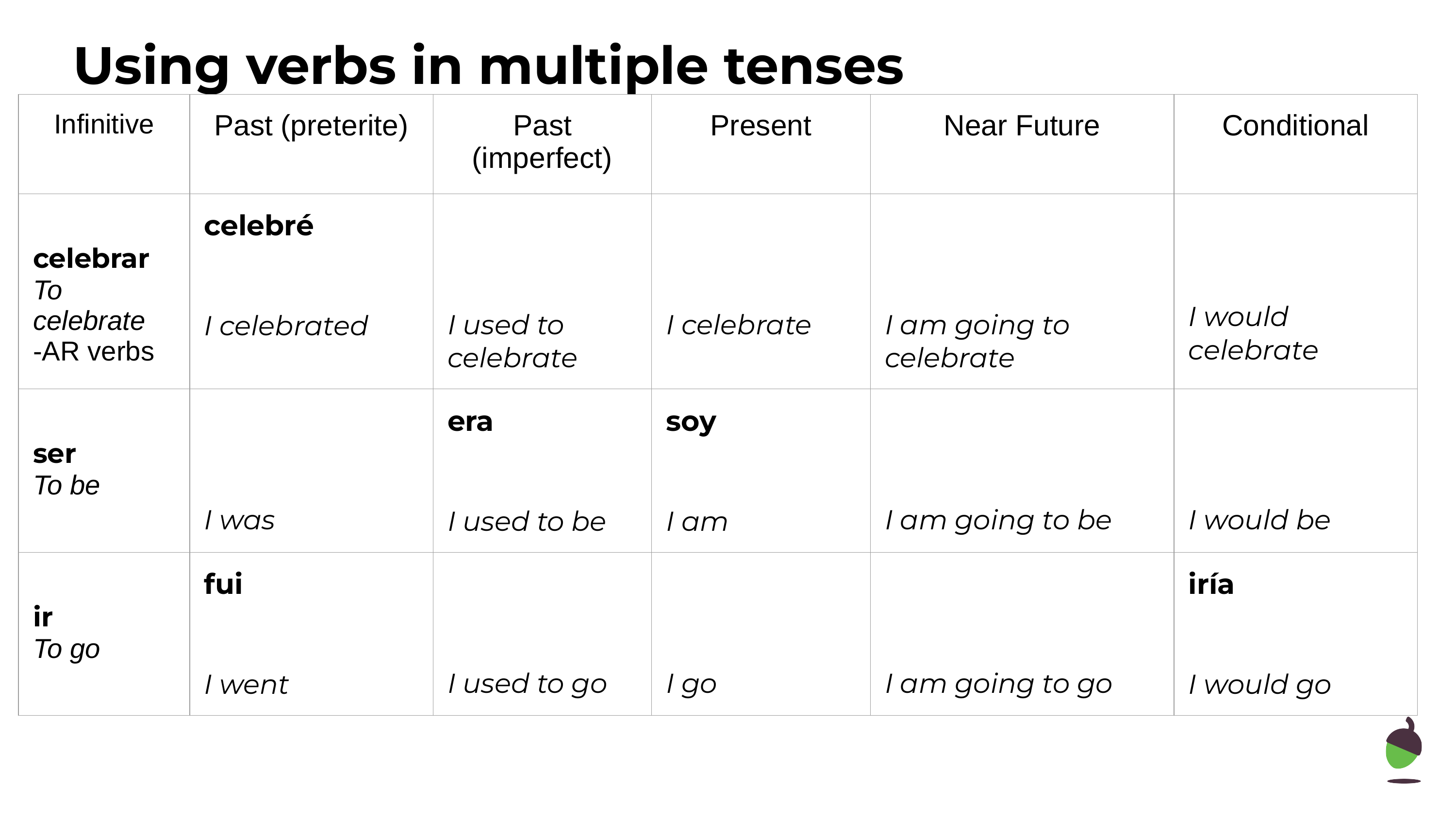

# Using verbs in multiple tenses
| Infinitive | Past (preterite) | Past (imperfect) | Present | Near Future | Conditional |
| --- | --- | --- | --- | --- | --- |
| celebrar To celebrate -AR verbs | celebré I celebrated | I used to celebrate | I celebrate | I am going to celebrate | I would celebrate |
| ser To be | I was | era I used to be | soy I am | I am going to be | I would be |
| ir To go | fui I went | I used to go | I go | I am going to go | iría I would go |